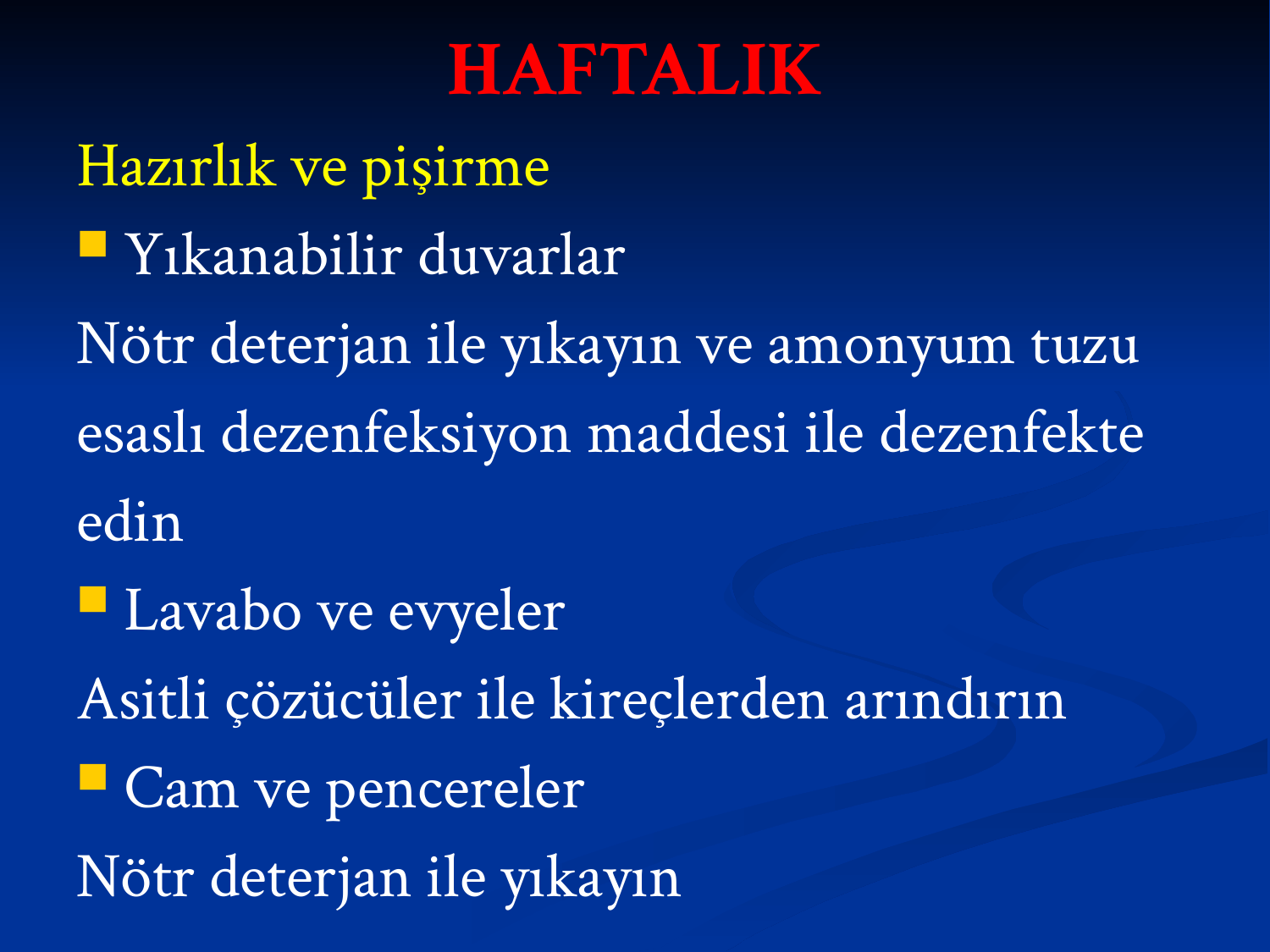

# HAFTALIK
Hazırlık ve pişirme
Yıkanabilir duvarlar
Nötr deterjan ile yıkayın ve amonyum tuzu
esaslı dezenfeksiyon maddesi ile dezenfekte
edin
Lavabo ve evyeler
Asitli çözücüler ile kireçlerden arındırın
Cam ve pencereler
Nötr deterjan ile yıkayın